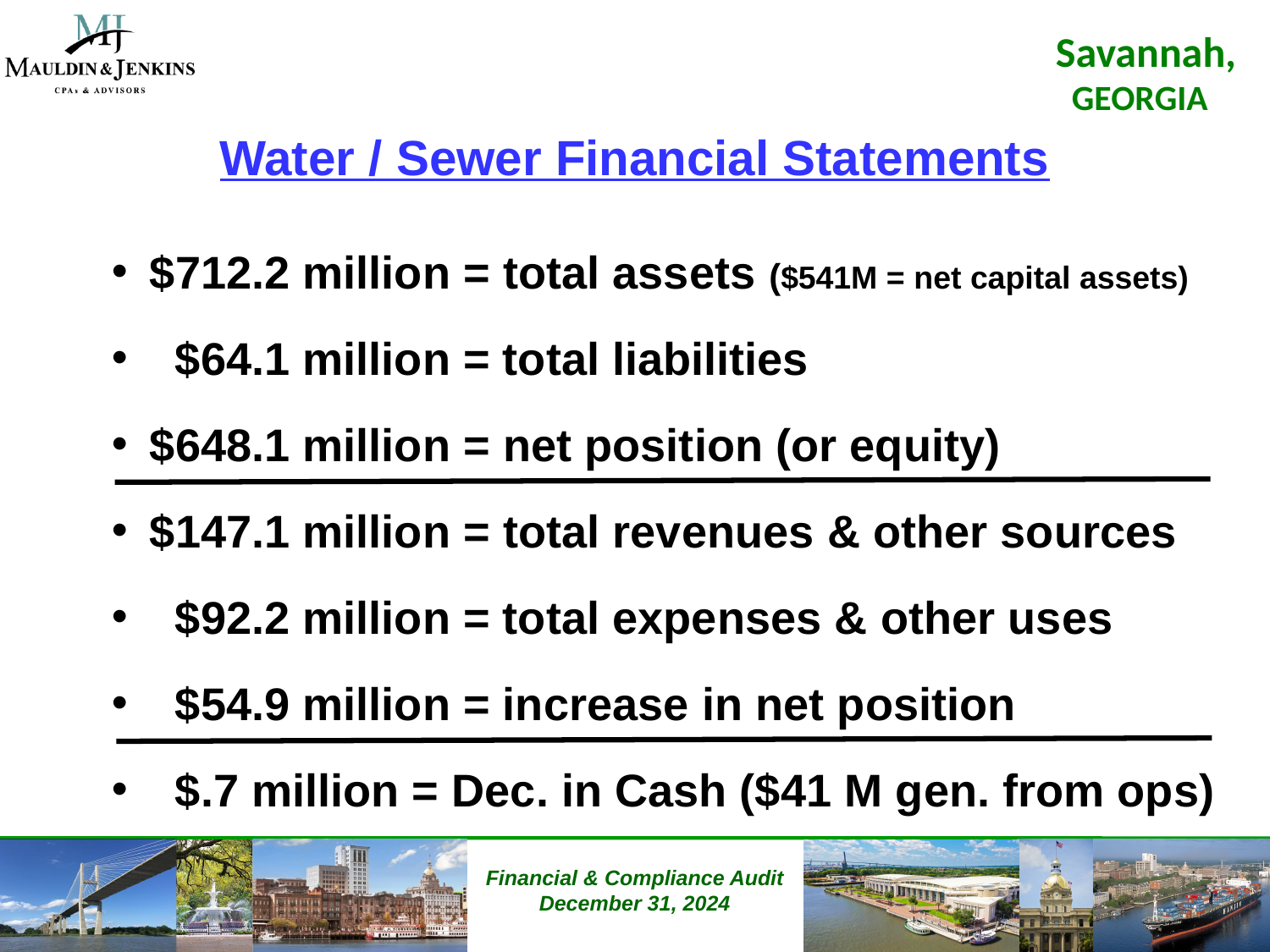

Water / Sewer Financial Statements
$712.2 million = total assets ($541M = net capital assets)
  $64.1 million = total liabilities
$648.1 million = net position (or equity)
$147.1 million = total revenues & other sources
  $92.2 million = total expenses & other uses
  $54.9 million = increase in net position
  $.7 million = Dec. in Cash ($41 M gen. from ops)